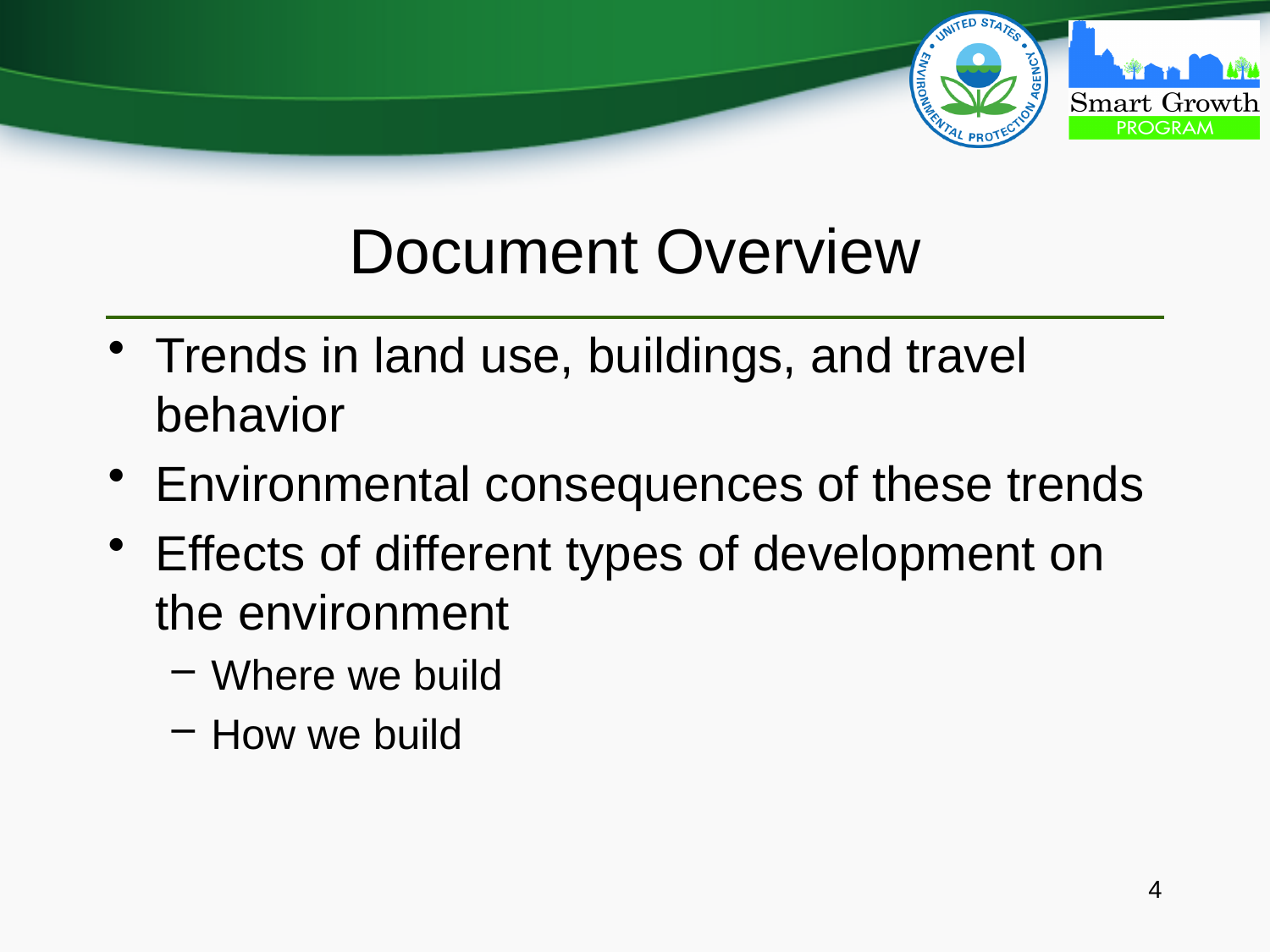

# Document Overview
Trends in land use, buildings, and travel behavior
Environmental consequences of these trends
Effects of different types of development on the environment
Where we build
How we build
4